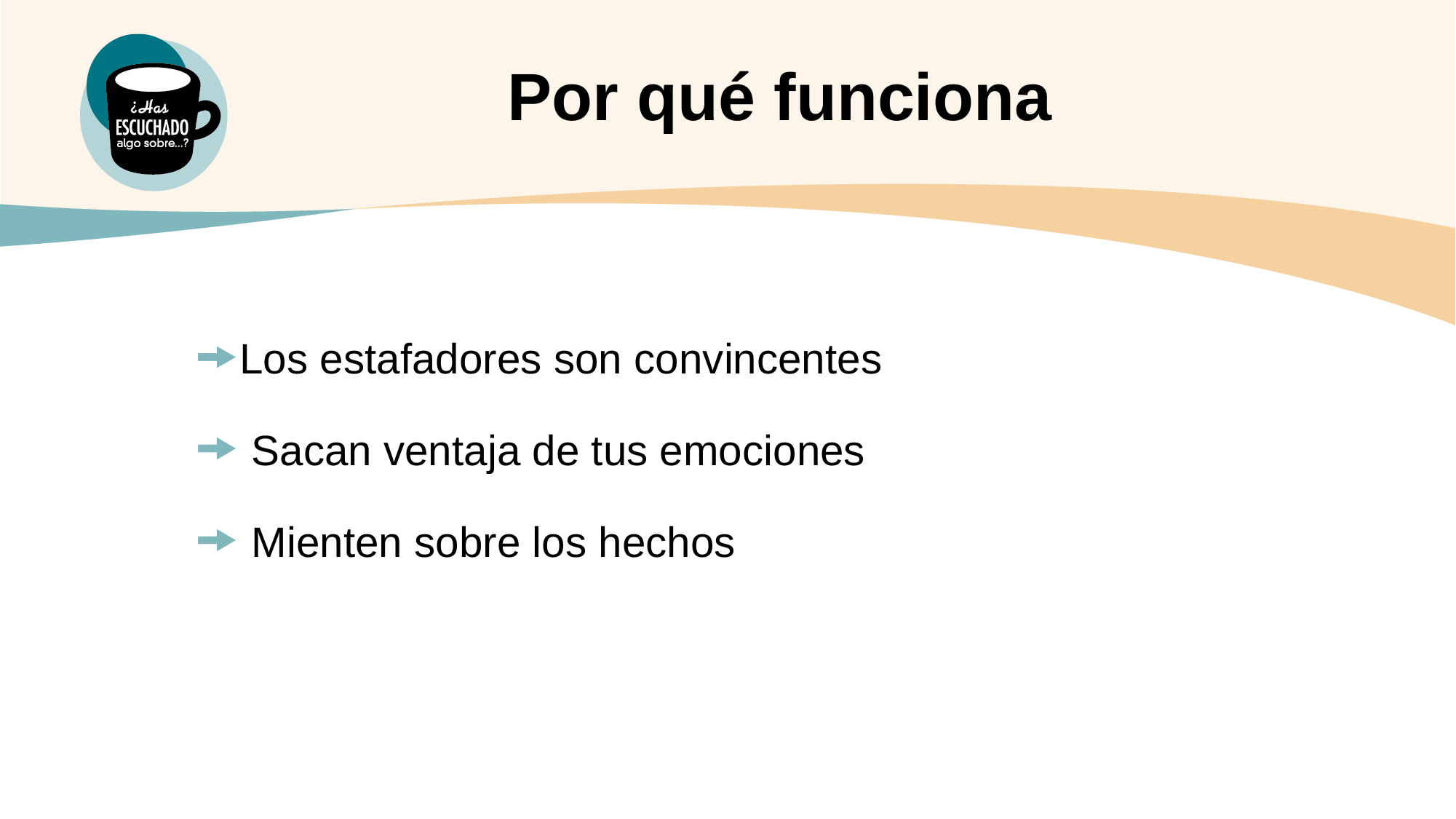

Por qué funciona

Los estafadores son convincentes
 Sacan ventaja de tus emociones
 Mienten sobre los hechos